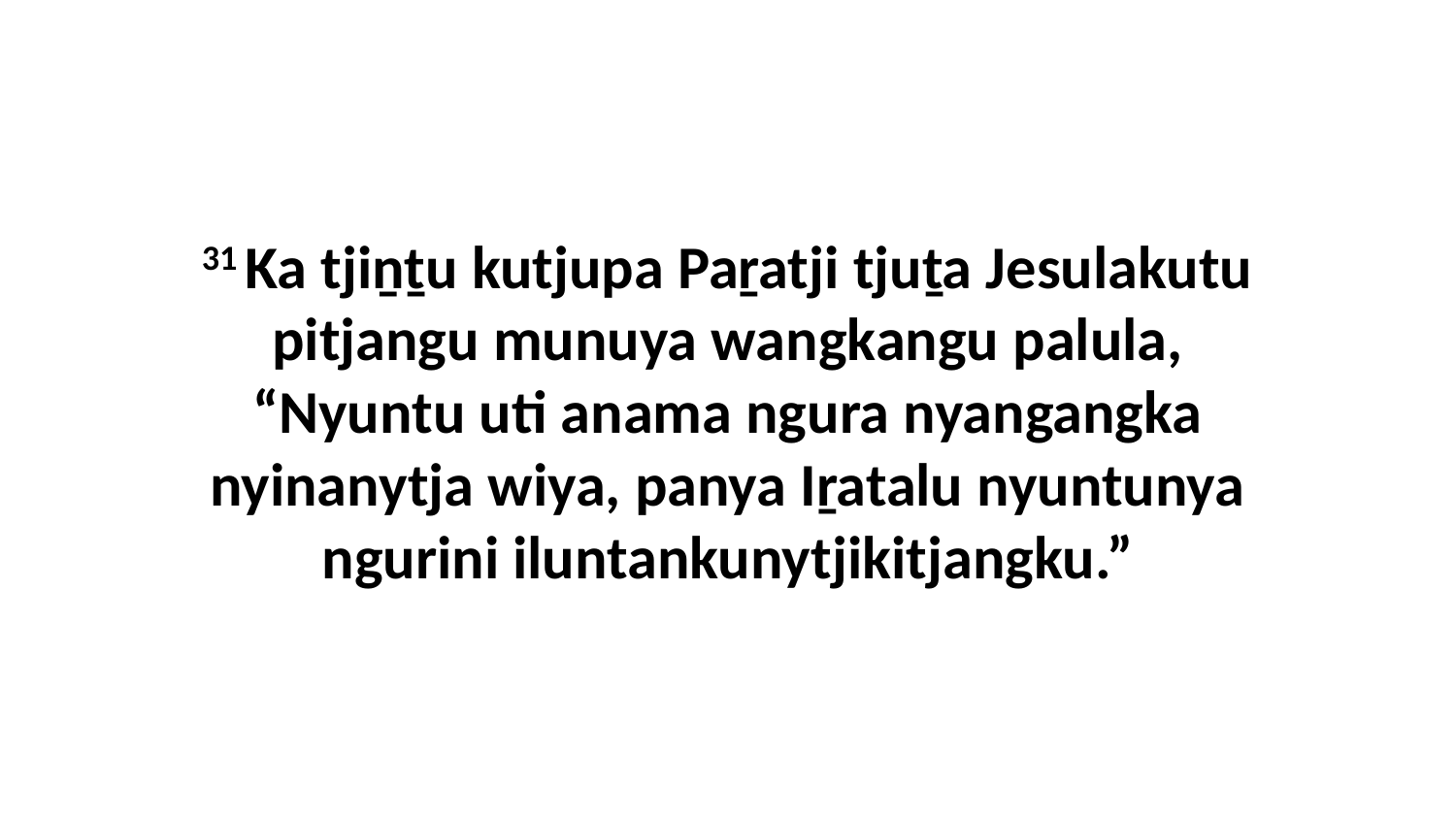

31 Ka tjiṉṯu kutjupa Paṟatji tjuṯa Jesulakutu pitjangu munuya wangkangu palula, “Nyuntu uti anama ngura nyangangka nyinanytja wiya, panya Iṟatalu nyuntunya ngurini iluntankunytjikitjangku.”